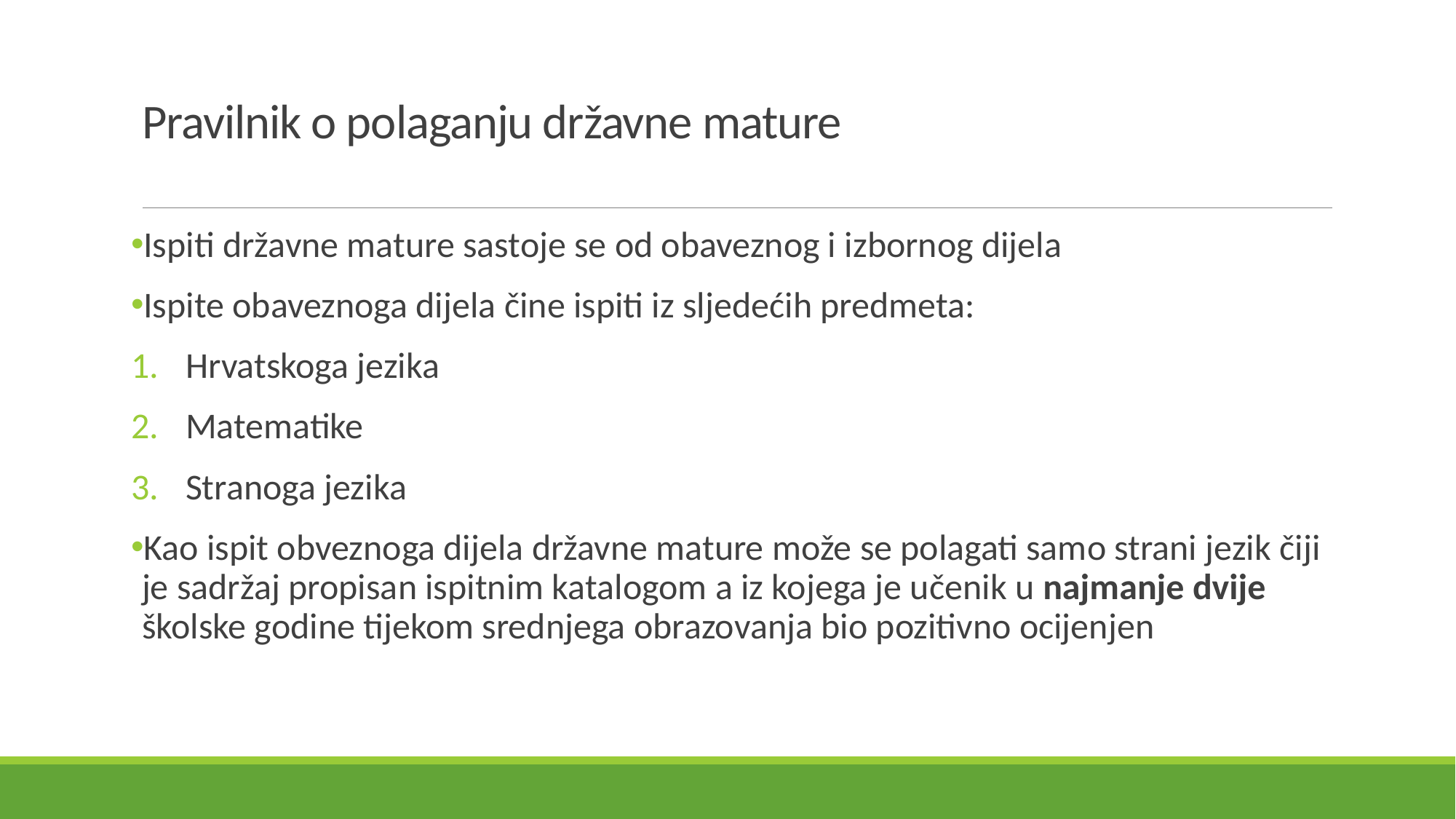

# Pravilnik o polaganju državne mature
Ispiti državne mature sastoje se od obaveznog i izbornog dijela
Ispite obaveznoga dijela čine ispiti iz sljedećih predmeta:
Hrvatskoga jezika
Matematike
Stranoga jezika
Kao ispit obveznoga dijela državne mature može se polagati samo strani jezik čiji je sadržaj propisan ispitnim katalogom a iz kojega je učenik u najmanje dvije školske godine tijekom srednjega obrazovanja bio pozitivno ocijenjen